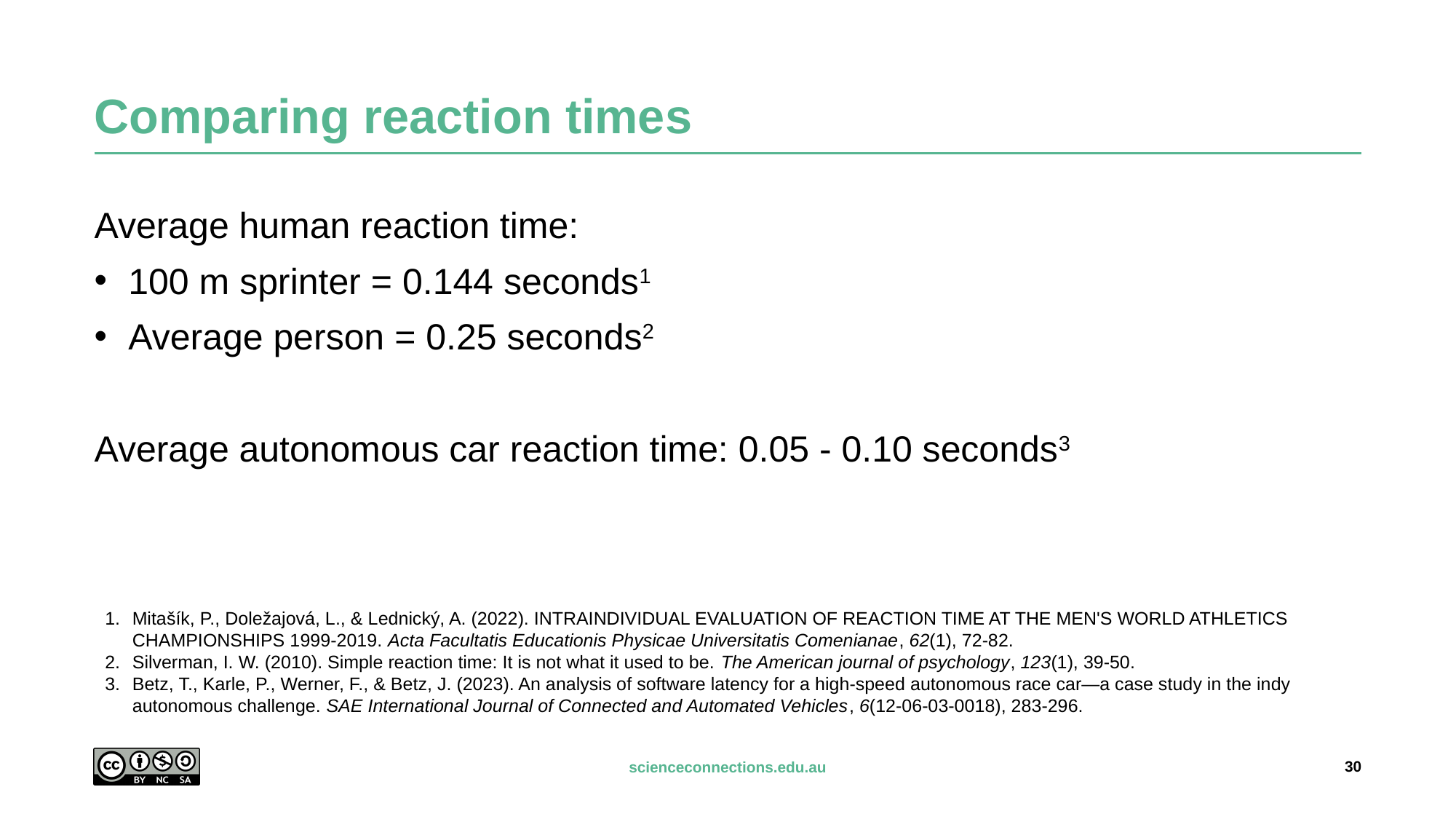

# Comparing reaction times
Average human reaction time:
100 m sprinter = 0.144 seconds1
Average person = 0.25 seconds2

Average autonomous car reaction time: 0.05 - 0.10 seconds3

Mitašík, P., Doležajová, L., & Lednický, A. (2022). INTRAINDIVIDUAL EVALUATION OF REACTION TIME AT THE MEN'S WORLD ATHLETICS CHAMPIONSHIPS 1999-2019. Acta Facultatis Educationis Physicae Universitatis Comenianae, 62(1), 72-82.
Silverman, I. W. (2010). Simple reaction time: It is not what it used to be. The American journal of psychology, 123(1), 39-50.
Betz, T., Karle, P., Werner, F., & Betz, J. (2023). An analysis of software latency for a high-speed autonomous race car—a case study in the indy autonomous challenge. SAE International Journal of Connected and Automated Vehicles, 6(12-06-03-0018), 283-296.
30
scienceconnections.edu.au